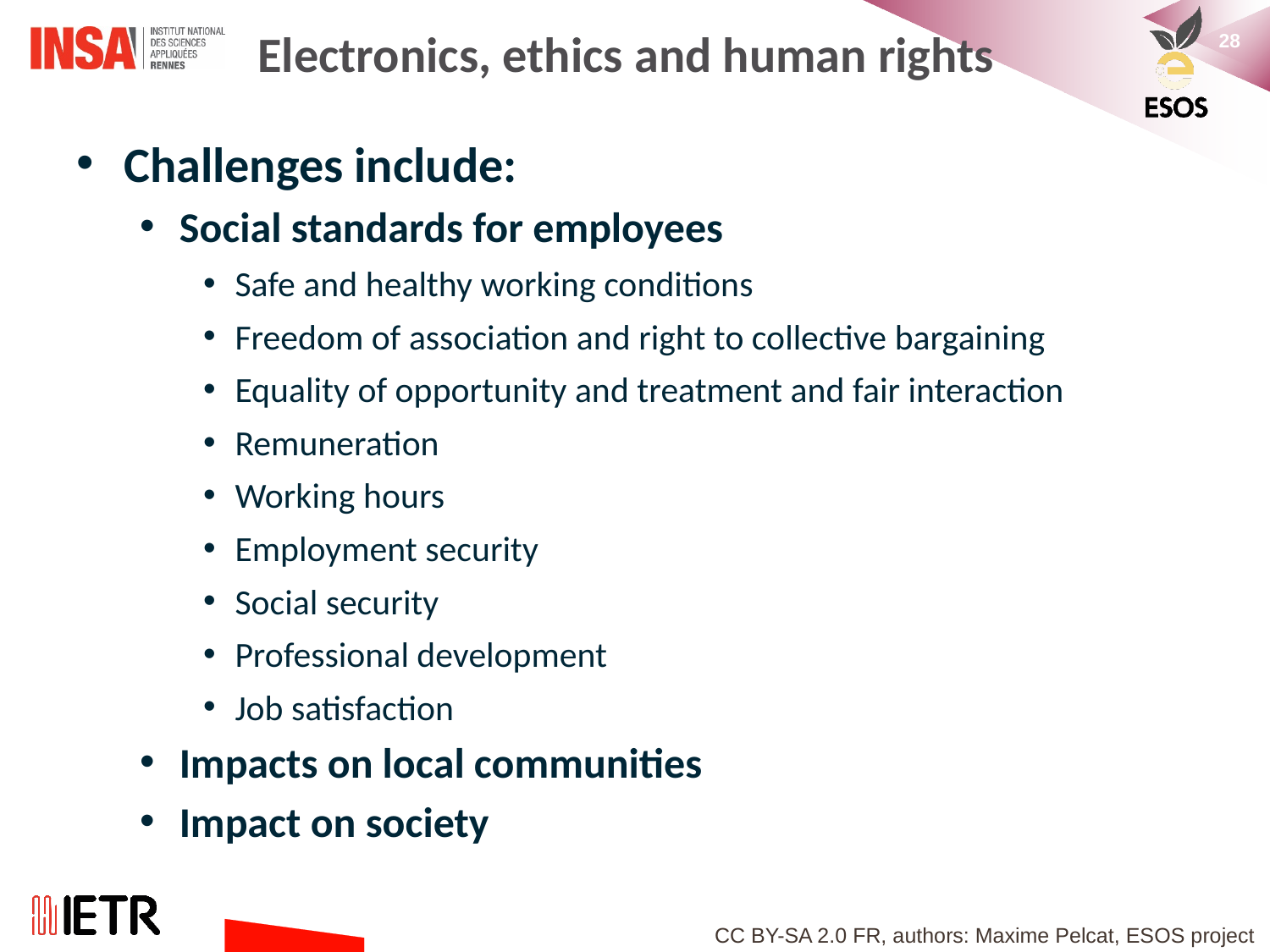

# Electronics, ethics and human rights
Challenges include:
Social standards for employees
Safe and healthy working conditions
Freedom of association and right to collective bargaining
Equality of opportunity and treatment and fair interaction
Remuneration
Working hours
Employment security
Social security
Professional development
Job satisfaction
Impacts on local communities
Impact on society